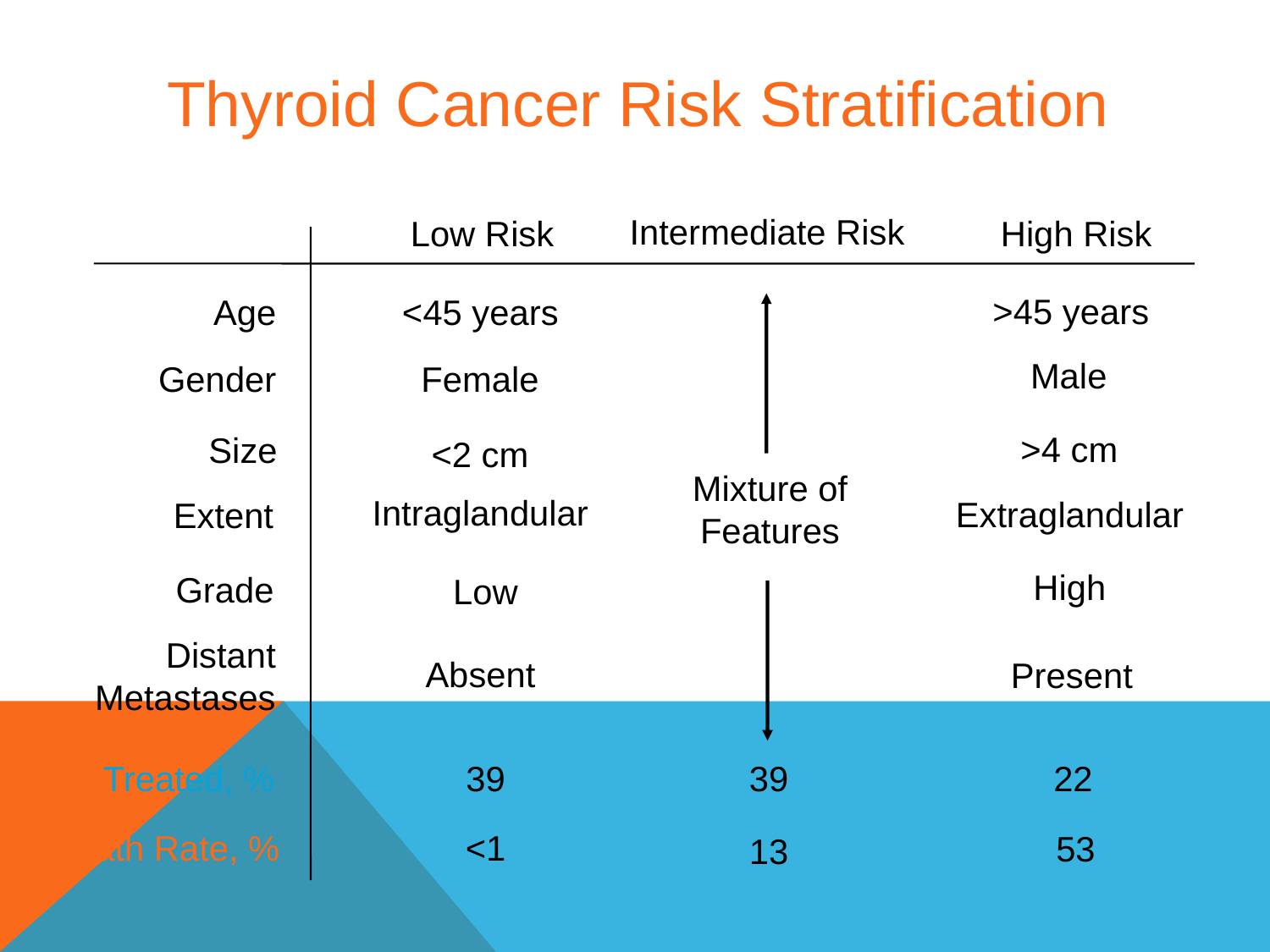

Thyroid Cancer Risk Stratification

Intermediate Risk
Low Risk
High Risk

>45 years
Age
<45 years

Male
Gender
Female

>4 cm
Size
<2 cm
Mixture of
Features
Intraglandular
Extraglandular
Extent
High
Grade
Low

Distant
Metastases
Absent
Present
Treated, %
39
39
22
Death Rate, %
<1
53
13